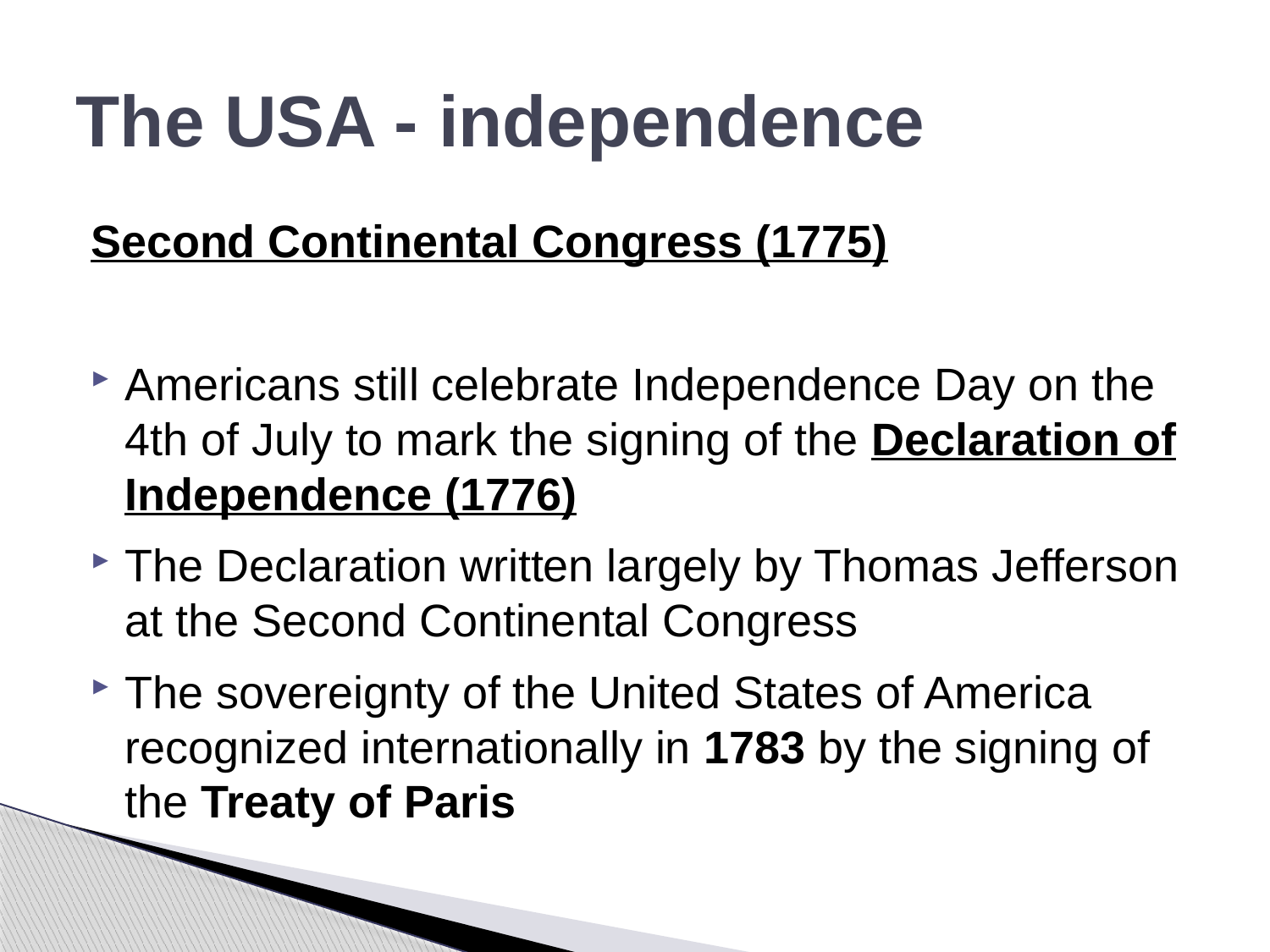

# The USA - independence
Second Continental Congress (1775)

Americans still celebrate Independence Day on the 4th of July to mark the signing of the Declaration of Independence (1776)
The Declaration written largely by Thomas Jefferson at the Second Continental Congress
The sovereignty of the United States of America recognized internationally in 1783 by the signing of the Treaty of Paris